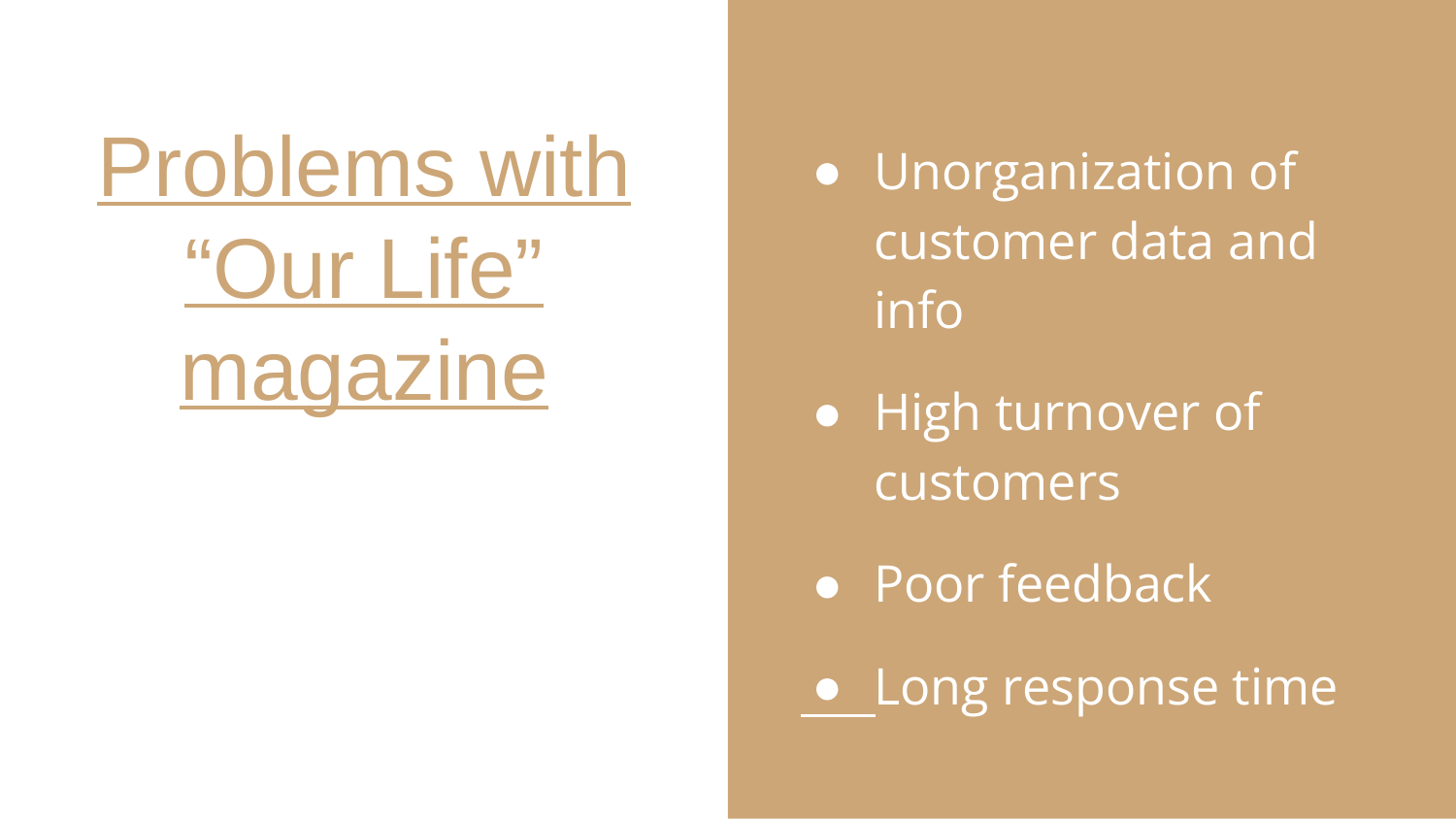

Unorganization of customer data and info
High turnover of customers
Poor feedback
Long response time
# Problems with “Our Life” magazine